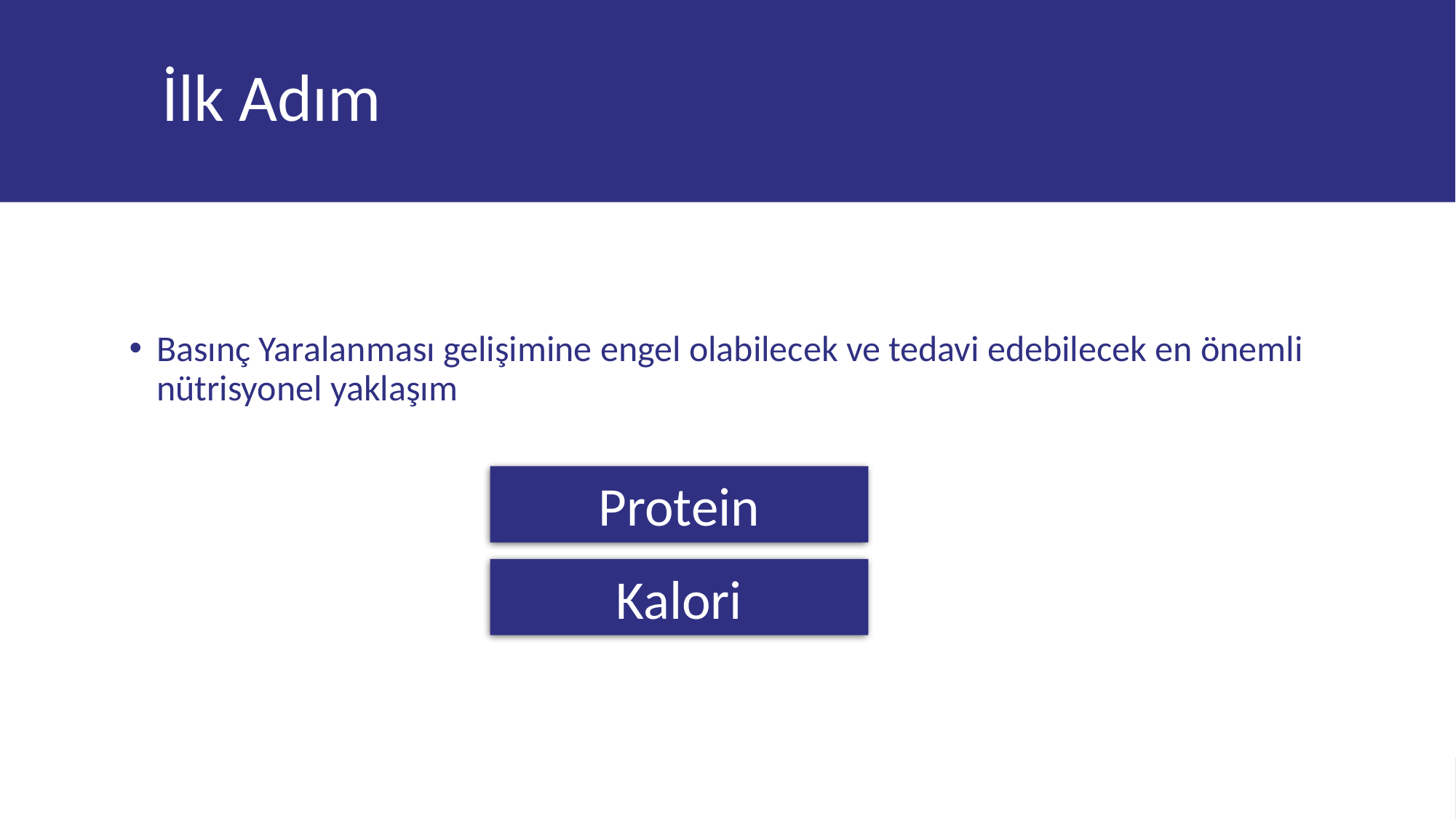

İlk Adım
# Basınç Yaralanmalarında Malnütrisyonu TEDAVİ ET!

Basınç Yaralanması gelişimine engel olabilecek ve tedavi edebilecek en önemli nütrisyonel yaklaşım
Protein
Kalori